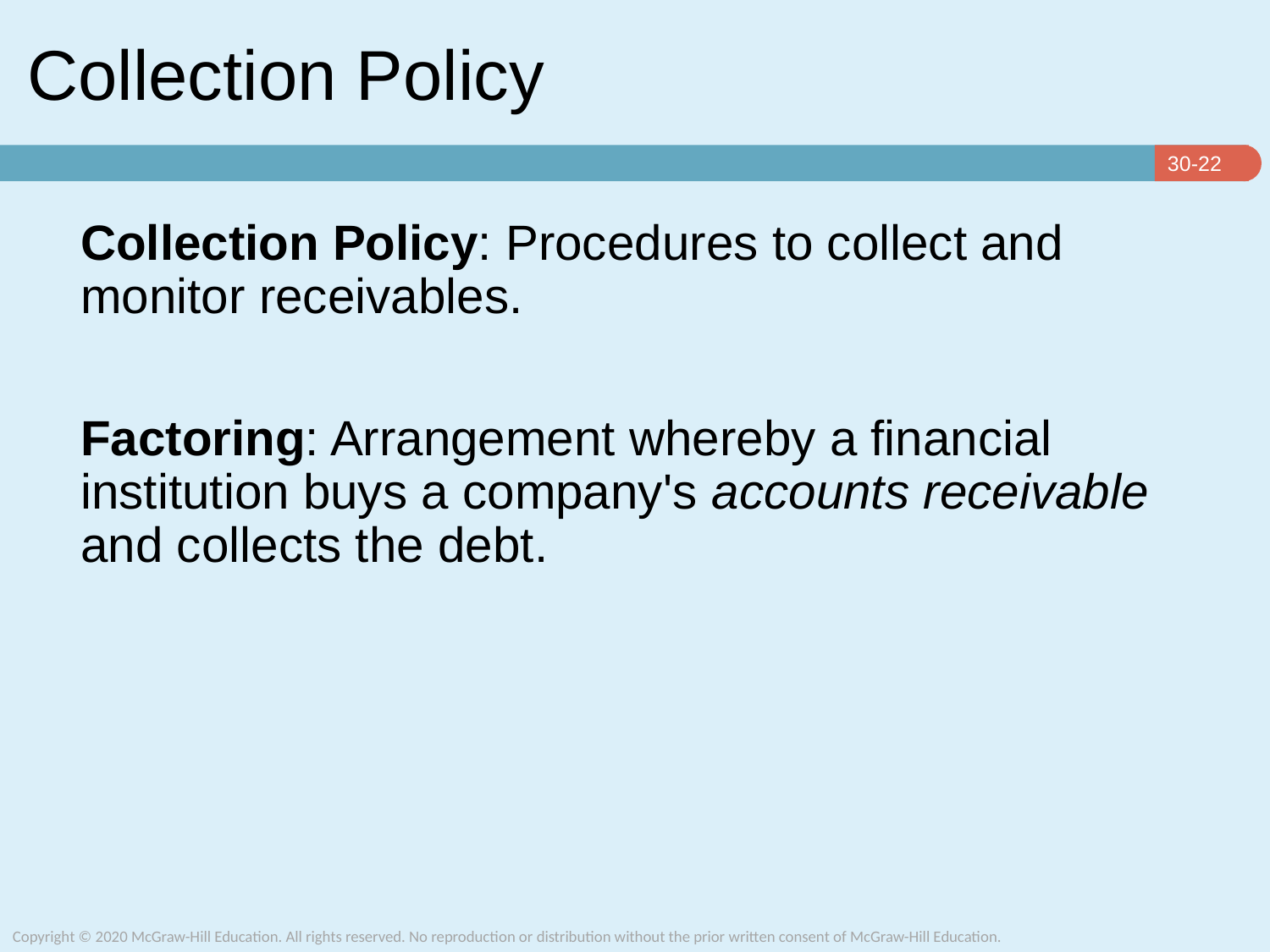

# Collection Policy
Collection Policy: Procedures to collect and monitor receivables.

Factoring: Arrangement whereby a financial institution buys a company's accounts receivable and collects the debt.